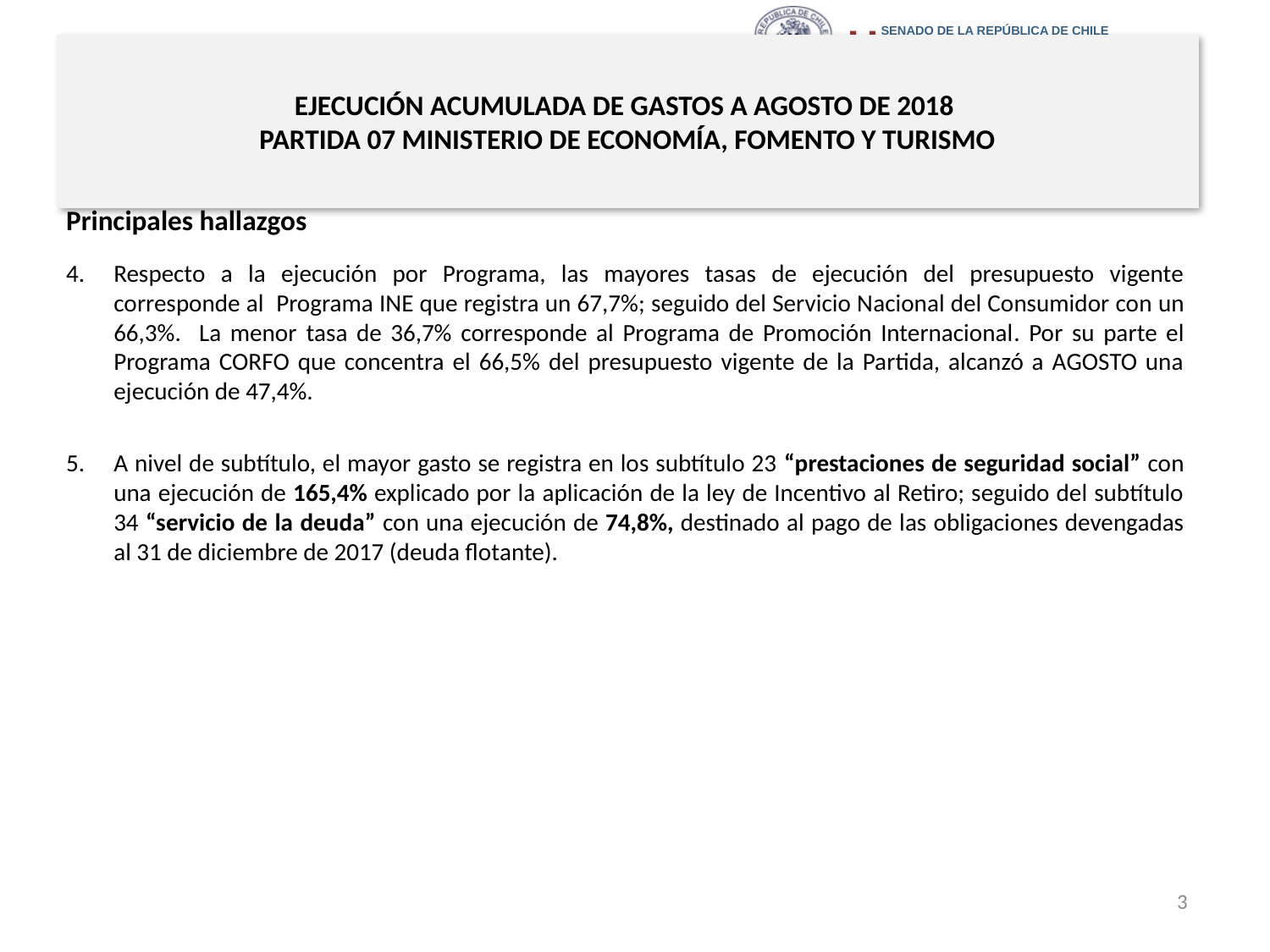

# EJECUCIÓN ACUMULADA DE GASTOS A AGOSTO DE 2018 PARTIDA 07 MINISTERIO DE ECONOMÍA, FOMENTO Y TURISMO
Principales hallazgos
Respecto a la ejecución por Programa, las mayores tasas de ejecución del presupuesto vigente corresponde al  Programa INE que registra un 67,7%; seguido del Servicio Nacional del Consumidor con un 66,3%.  La menor tasa de 36,7% corresponde al Programa de Promoción Internacional. Por su parte el Programa CORFO que concentra el 66,5% del presupuesto vigente de la Partida, alcanzó a AGOSTO una ejecución de 47,4%.
A nivel de subtítulo, el mayor gasto se registra en los subtítulo 23 “prestaciones de seguridad social” con una ejecución de 165,4% explicado por la aplicación de la ley de Incentivo al Retiro; seguido del subtítulo 34 “servicio de la deuda” con una ejecución de 74,8%, destinado al pago de las obligaciones devengadas al 31 de diciembre de 2017 (deuda flotante).

3